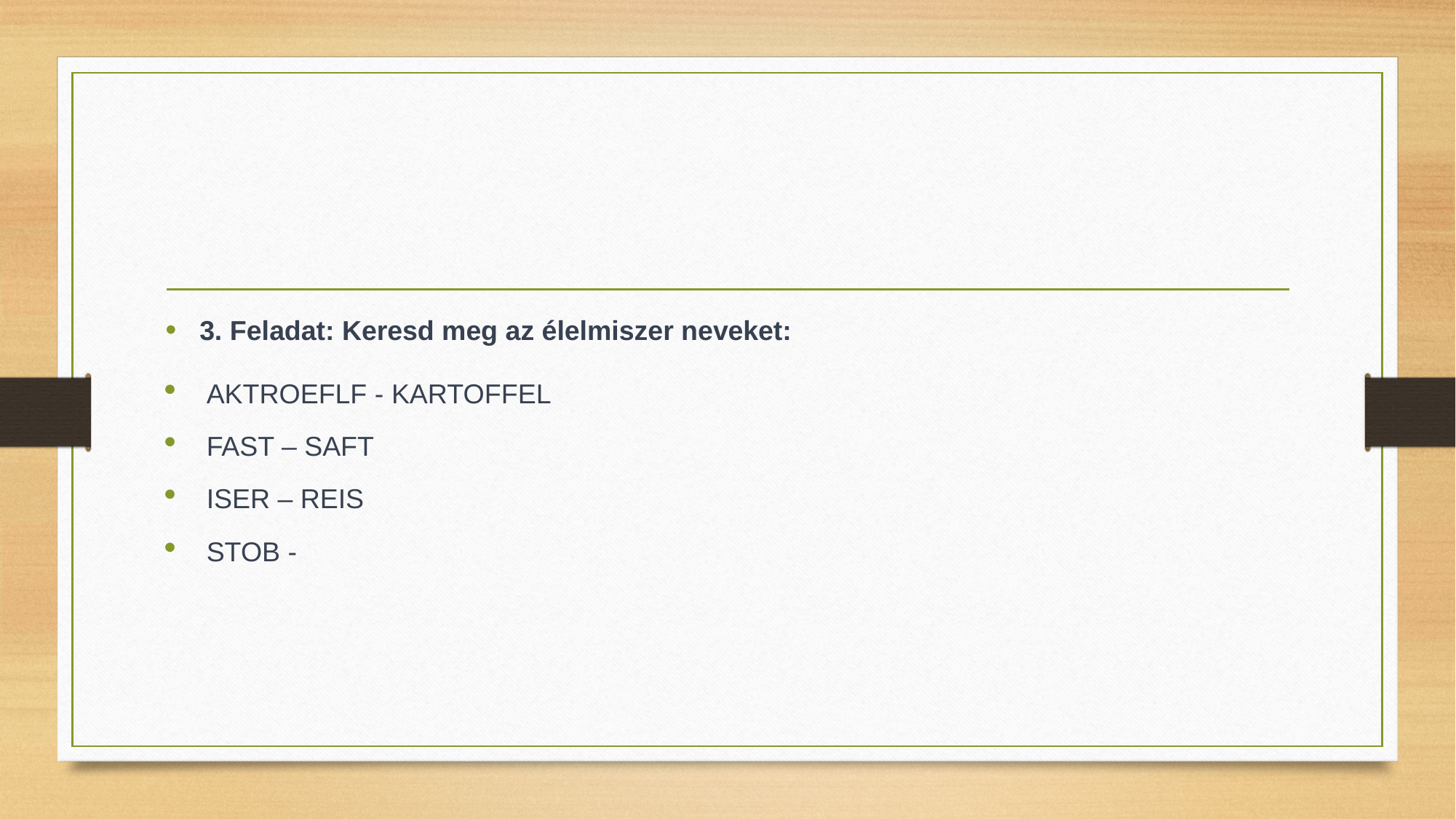

#
3. Feladat: Keresd meg az élelmiszer neveket:
AKTROEFLF - KARTOFFEL
FAST – SAFT
ISER – REIS
STOB -